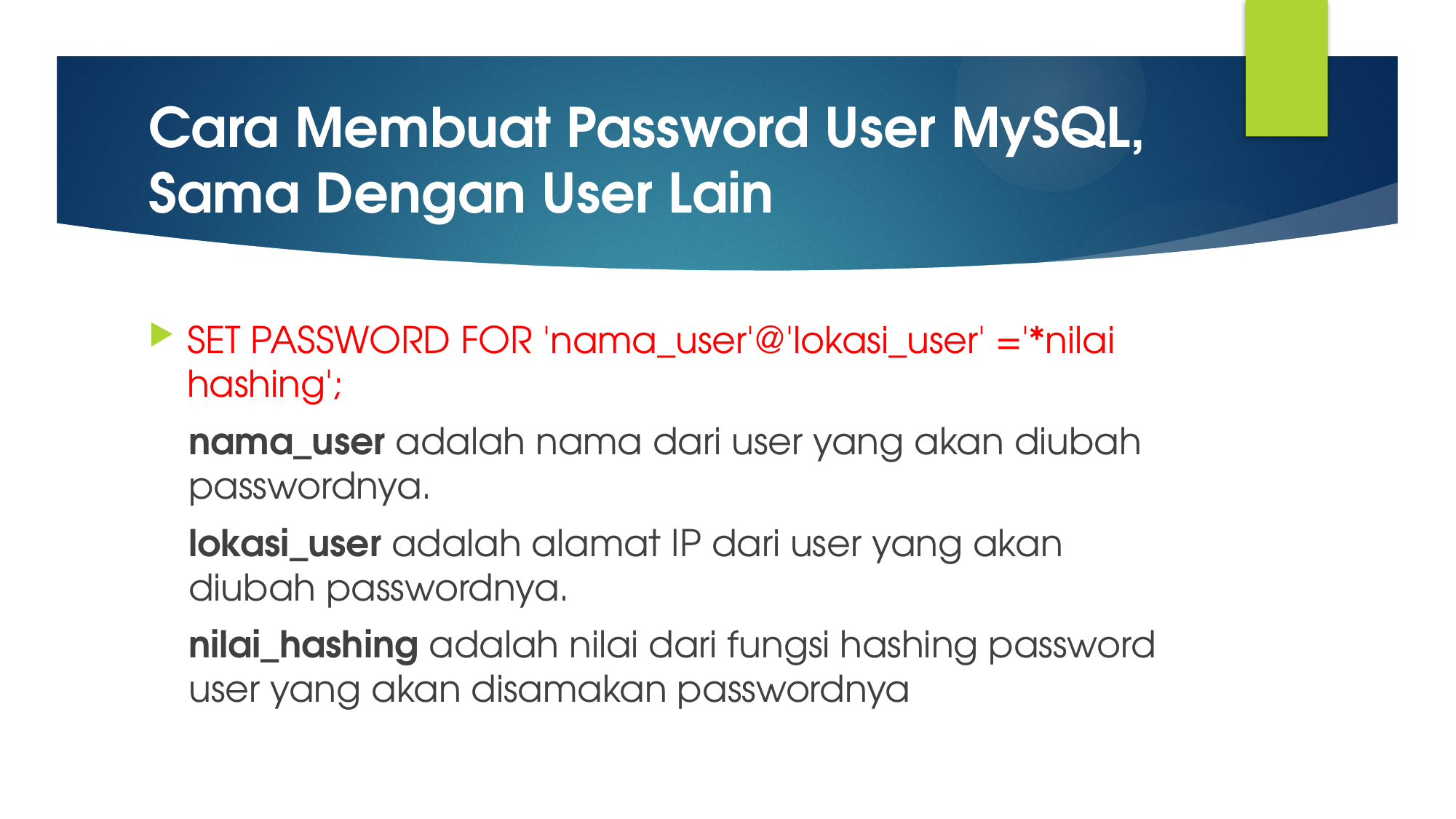

# Cara Membuat Password User MySQL, Sama Dengan User Lain
SET PASSWORD FOR 'nama_user'@'lokasi_user' ='*nilai hashing';
nama_user adalah nama dari user yang akan diubah passwordnya.
lokasi_user adalah alamat IP dari user yang akan diubah passwordnya.
nilai_hashing adalah nilai dari fungsi hashing password user yang akan disamakan passwordnya